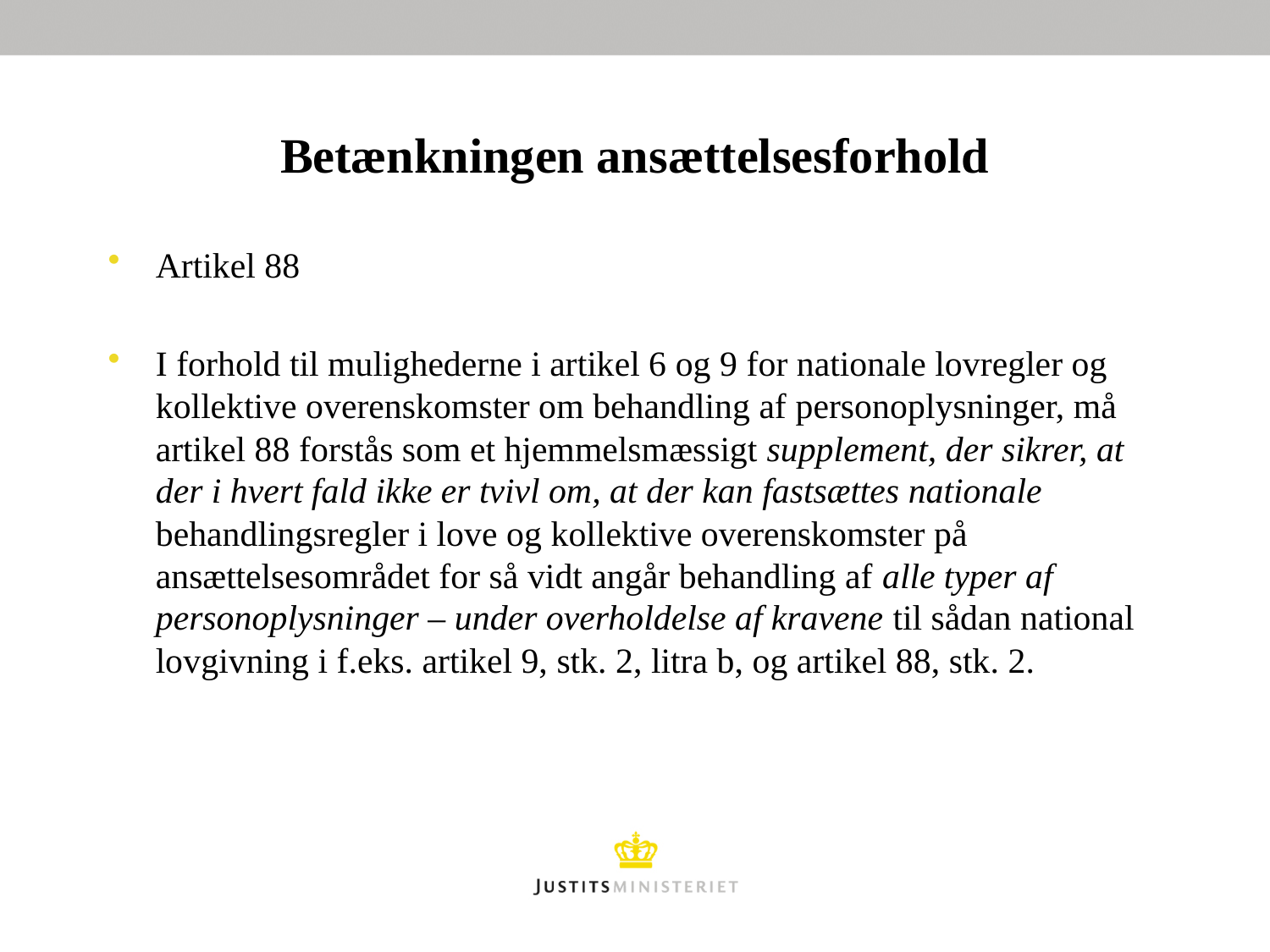

# Betænkningen ansættelsesforhold
Artikel 88

I forhold til mulighederne i artikel 6 og 9 for nationale lovregler og kollektive overenskomster om behandling af personoplysninger, må artikel 88 forstås som et hjemmelsmæssigt supplement, der sikrer, at der i hvert fald ikke er tvivl om, at der kan fastsættes nationale behandlingsregler i love og kollektive overenskomster på ansættelsesområdet for så vidt angår behandling af alle typer af personoplysninger – under overholdelse af kravene til sådan national lovgivning i f.eks. artikel 9, stk. 2, litra b, og artikel 88, stk. 2.